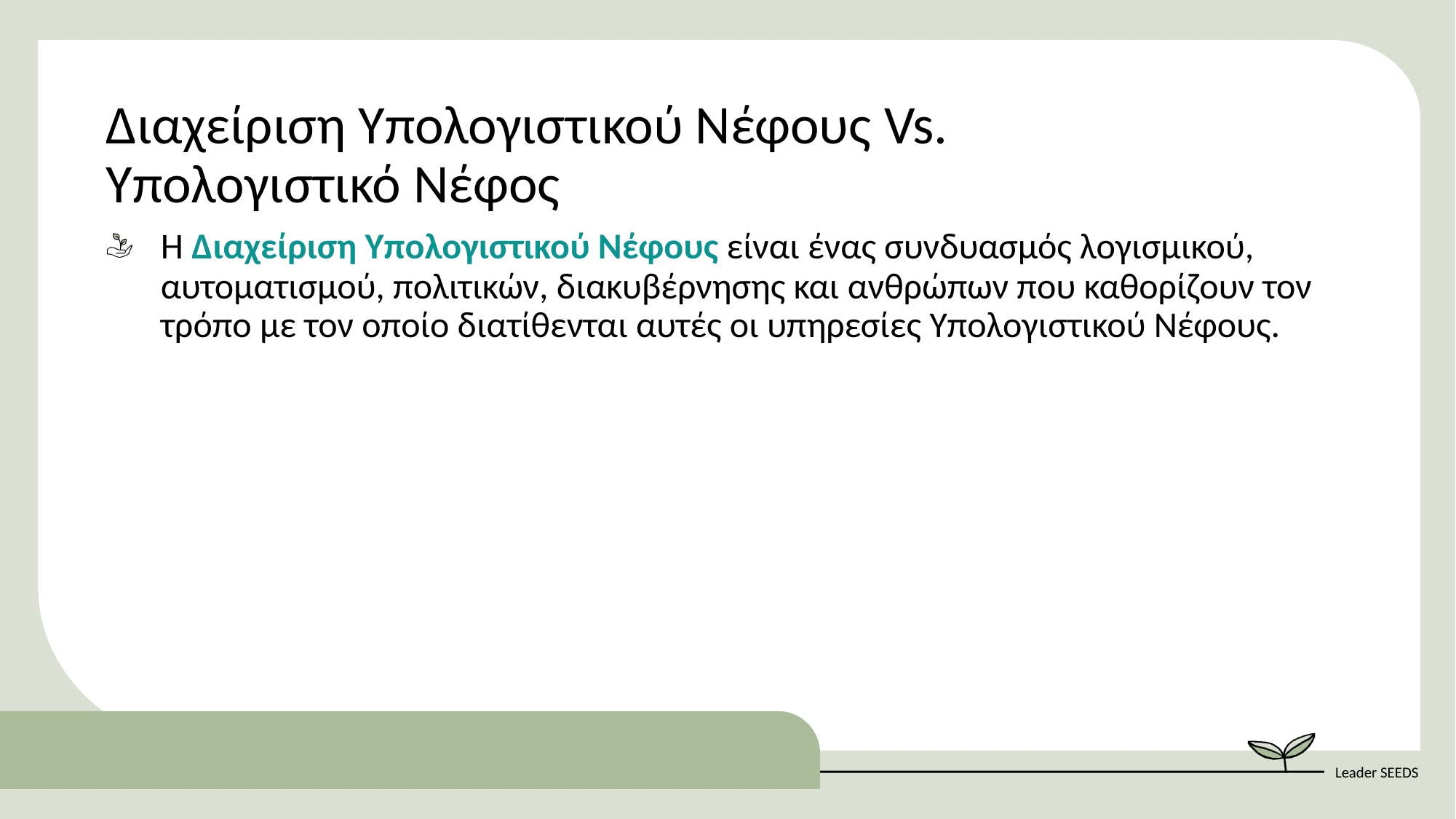

Διαχείριση Υπολογιστικού Νέφους Vs.         Υπολογιστικό Νέφος
Η Διαχείριση Υπολογιστικού Νέφους είναι ένας συνδυασμός λογισμικού, αυτοματισμού, πολιτικών, διακυβέρνησης και ανθρώπων που καθορίζουν τον τρόπο με τον οποίο διατίθενται αυτές οι υπηρεσίες Υπολογιστικού Νέφους.